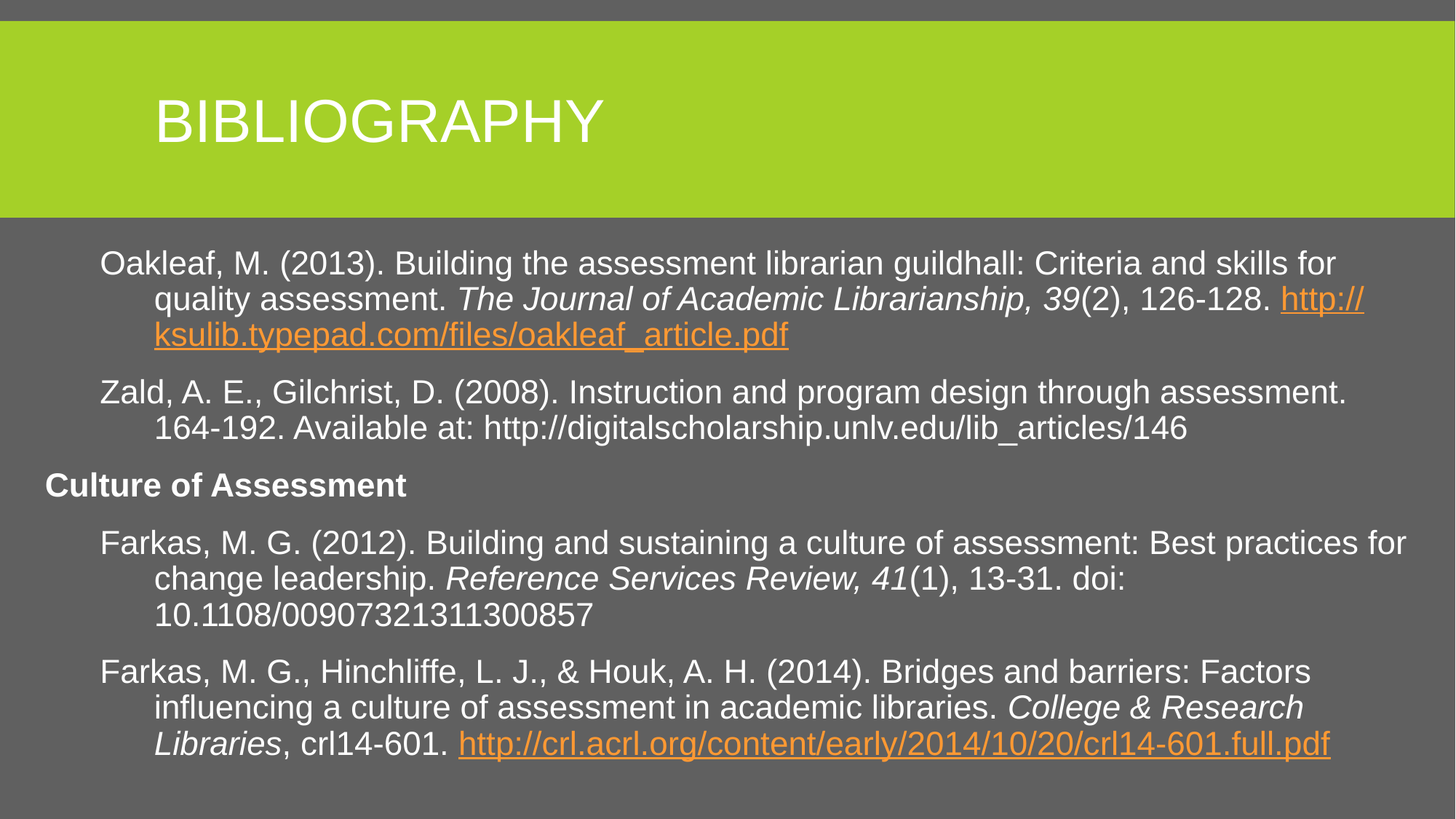

# bibliography
Oakleaf, M. (2013). Building the assessment librarian guildhall: Criteria and skills for quality assessment. The Journal of Academic Librarianship, 39(2), 126-128. http://ksulib.typepad.com/files/oakleaf_article.pdf
Zald, A. E., Gilchrist, D. (2008). Instruction and program design through assessment. 164-192. Available at: http://digitalscholarship.unlv.edu/lib_articles/146
Culture of Assessment
Farkas, M. G. (2012). Building and sustaining a culture of assessment: Best practices for change leadership. Reference Services Review, 41(1), 13-31. doi: 10.1108/00907321311300857
Farkas, M. G., Hinchliffe, L. J., & Houk, A. H. (2014). Bridges and barriers: Factors influencing a culture of assessment in academic libraries. College & Research Libraries, crl14-601. http://crl.acrl.org/content/early/2014/10/20/crl14-601.full.pdf